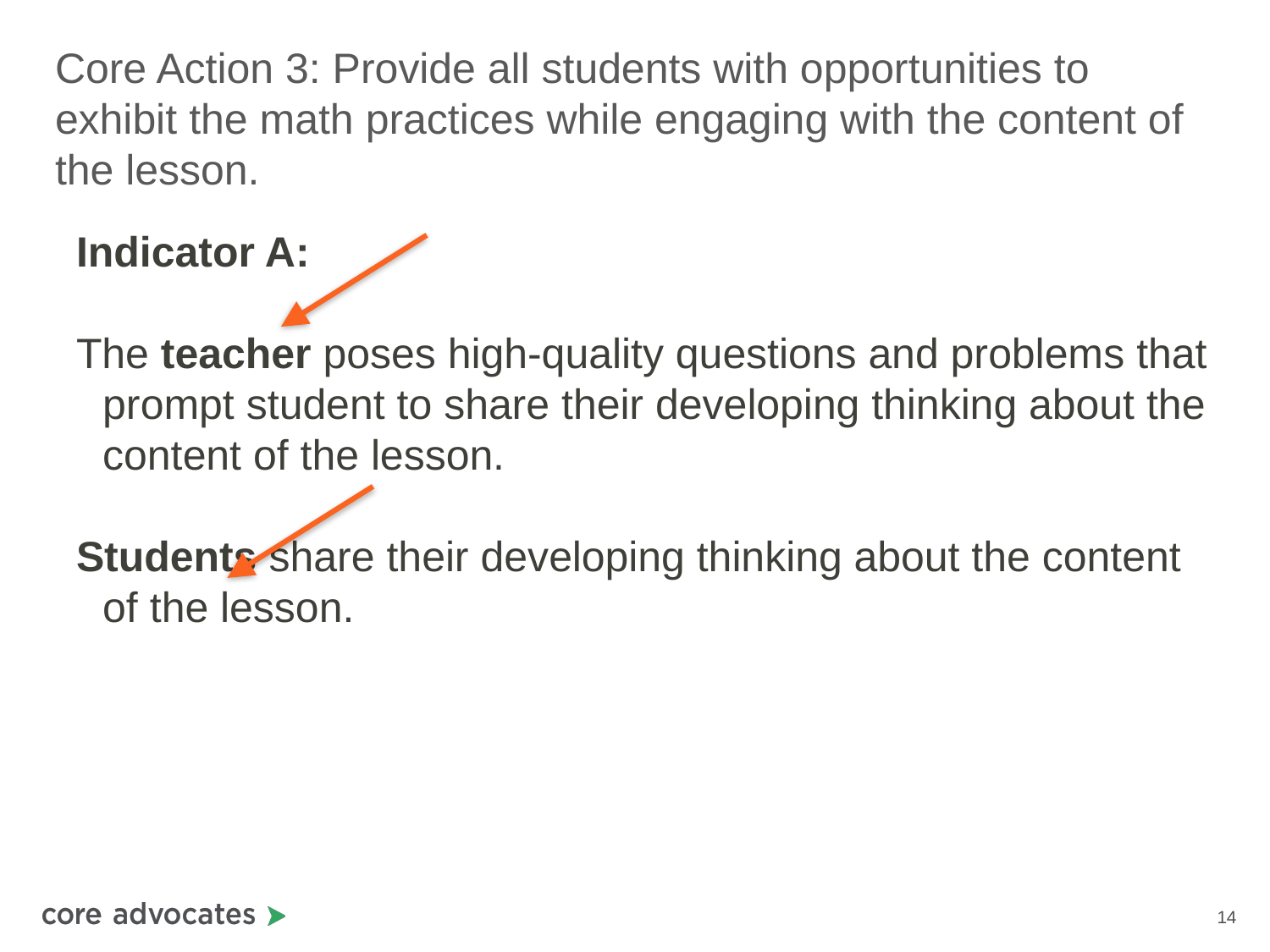

# Core Action 3: Provide all students with opportunities to exhibit the math practices while engaging with the content of the lesson.
Indicator A:

The teacher poses high-quality questions and problems that prompt student to share their developing thinking about the content of the lesson.

Students share their developing thinking about the content of the lesson.